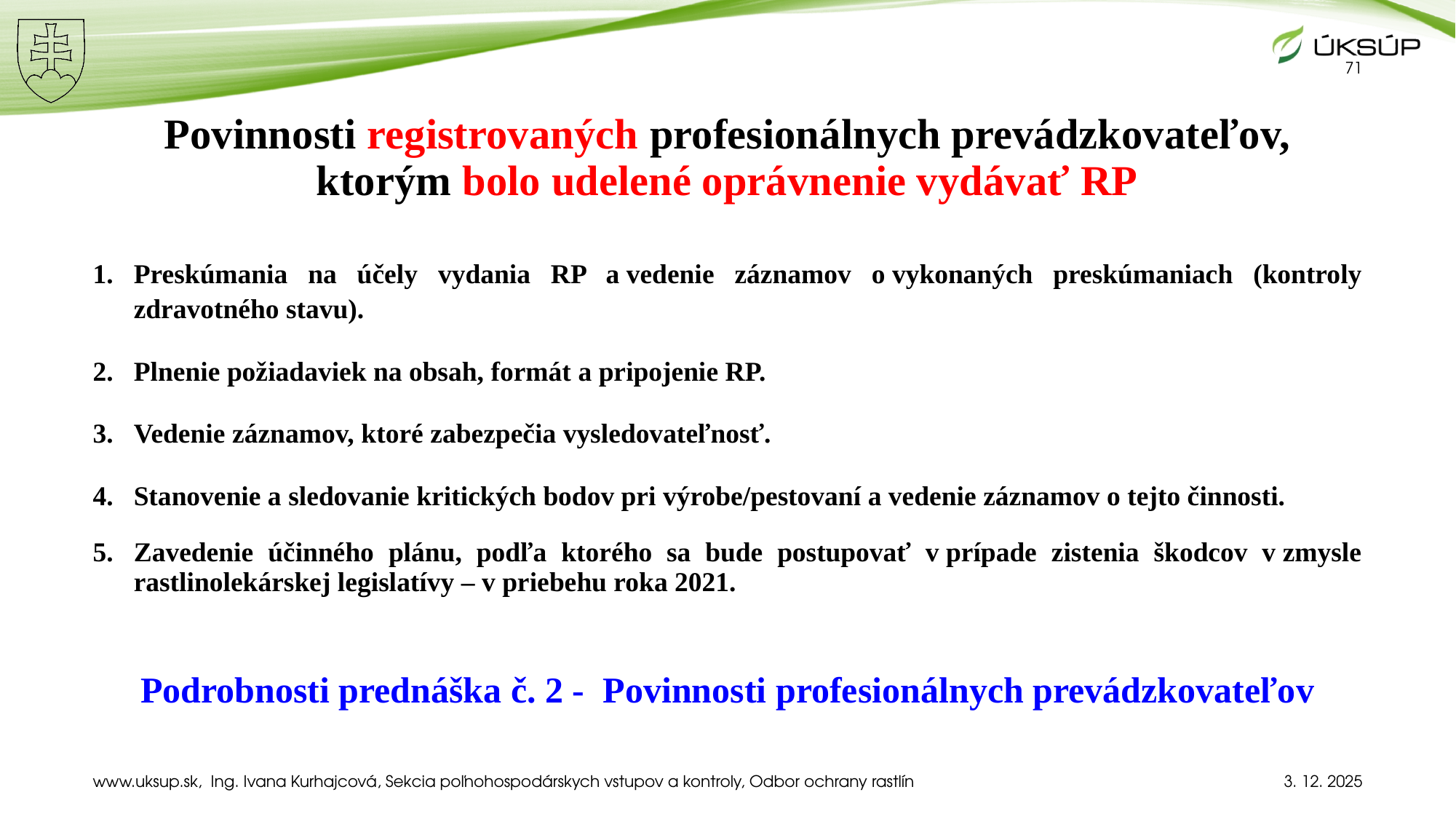

71
# Povinnosti registrovaných profesionálnych prevádzkovateľov, ktorým bolo udelené oprávnenie vydávať RP
Preskúmania na účely vydania RP a vedenie záznamov o vykonaných preskúmaniach (kontroly zdravotného stavu).
Plnenie požiadaviek na obsah, formát a pripojenie RP.
Vedenie záznamov, ktoré zabezpečia vysledovateľnosť.
Stanovenie a sledovanie kritických bodov pri výrobe/pestovaní a vedenie záznamov o tejto činnosti.
Zavedenie účinného plánu, podľa ktorého sa bude postupovať v prípade zistenia škodcov v zmysle rastlinolekárskej legislatívy – v priebehu roka 2021.

Podrobnosti prednáška č. 2 -  Povinnosti profesionálnych prevádzkovateľov

www.uksup.sk,  Ing. Ivana Kurhajcová, Sekcia poľnohospodárskych vstupov a kontroly, Odbor ochrany rastlín
3. 12. 2025